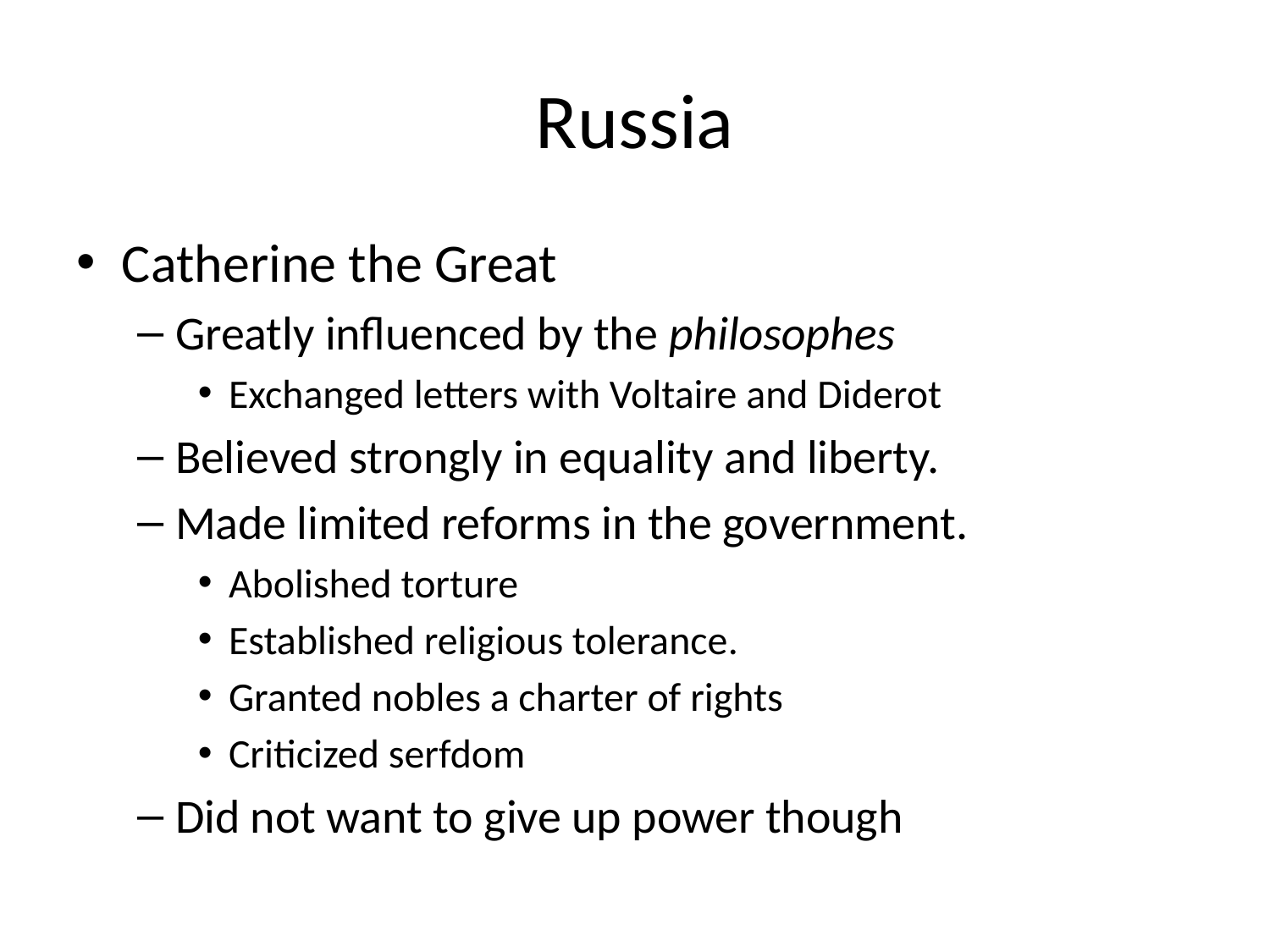

# Russia
Catherine the Great
Greatly influenced by the philosophes
Exchanged letters with Voltaire and Diderot
Believed strongly in equality and liberty.
Made limited reforms in the government.
Abolished torture
Established religious tolerance.
Granted nobles a charter of rights
Criticized serfdom
Did not want to give up power though